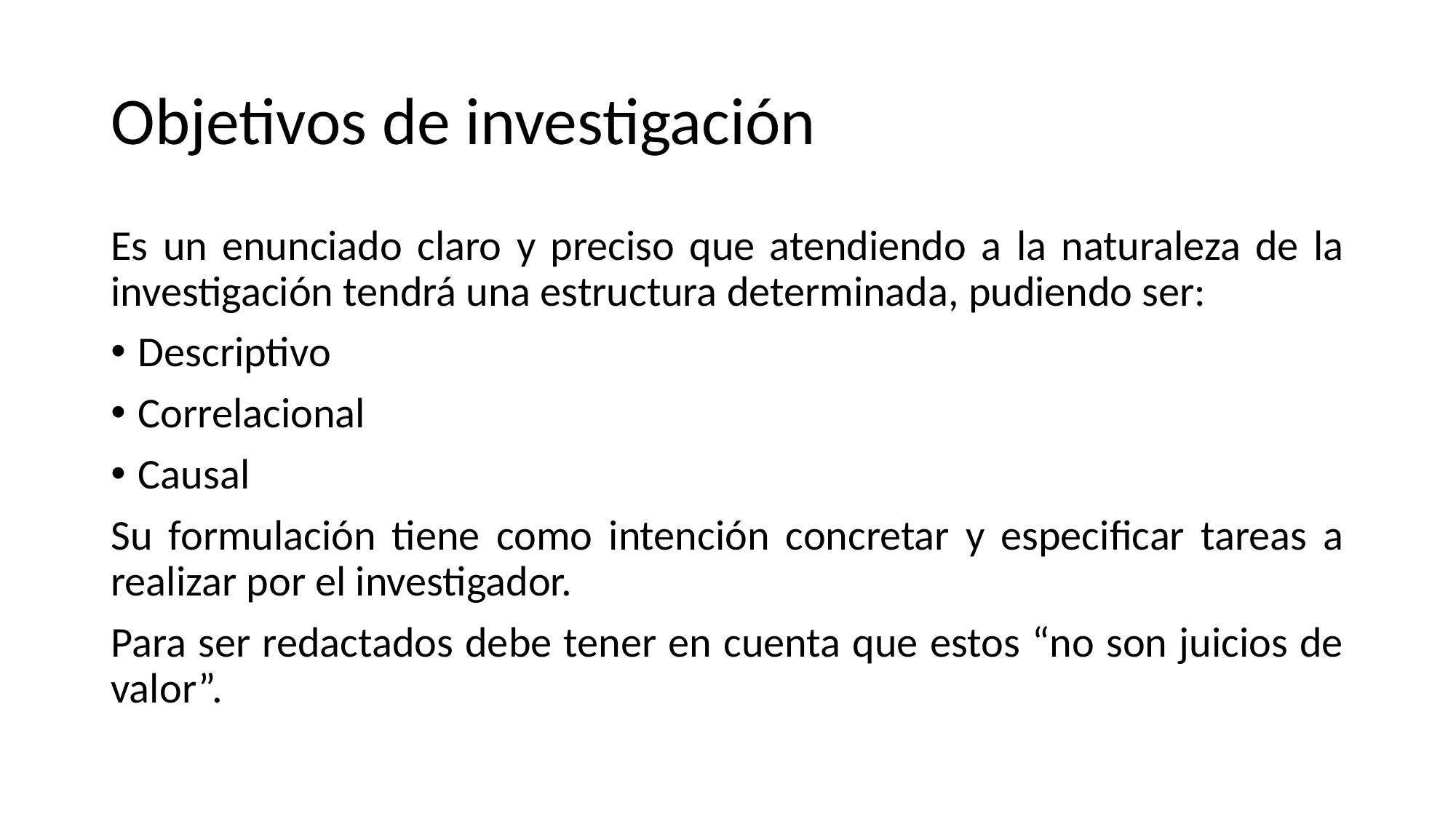

# Objetivos de investigación
Es un enunciado claro y preciso que atendiendo a la naturaleza de la investigación tendrá una estructura determinada, pudiendo ser:
Descriptivo
Correlacional
Causal
Su formulación tiene como intención concretar y especificar tareas a realizar por el investigador.
Para ser redactados debe tener en cuenta que estos “no son juicios de valor”.